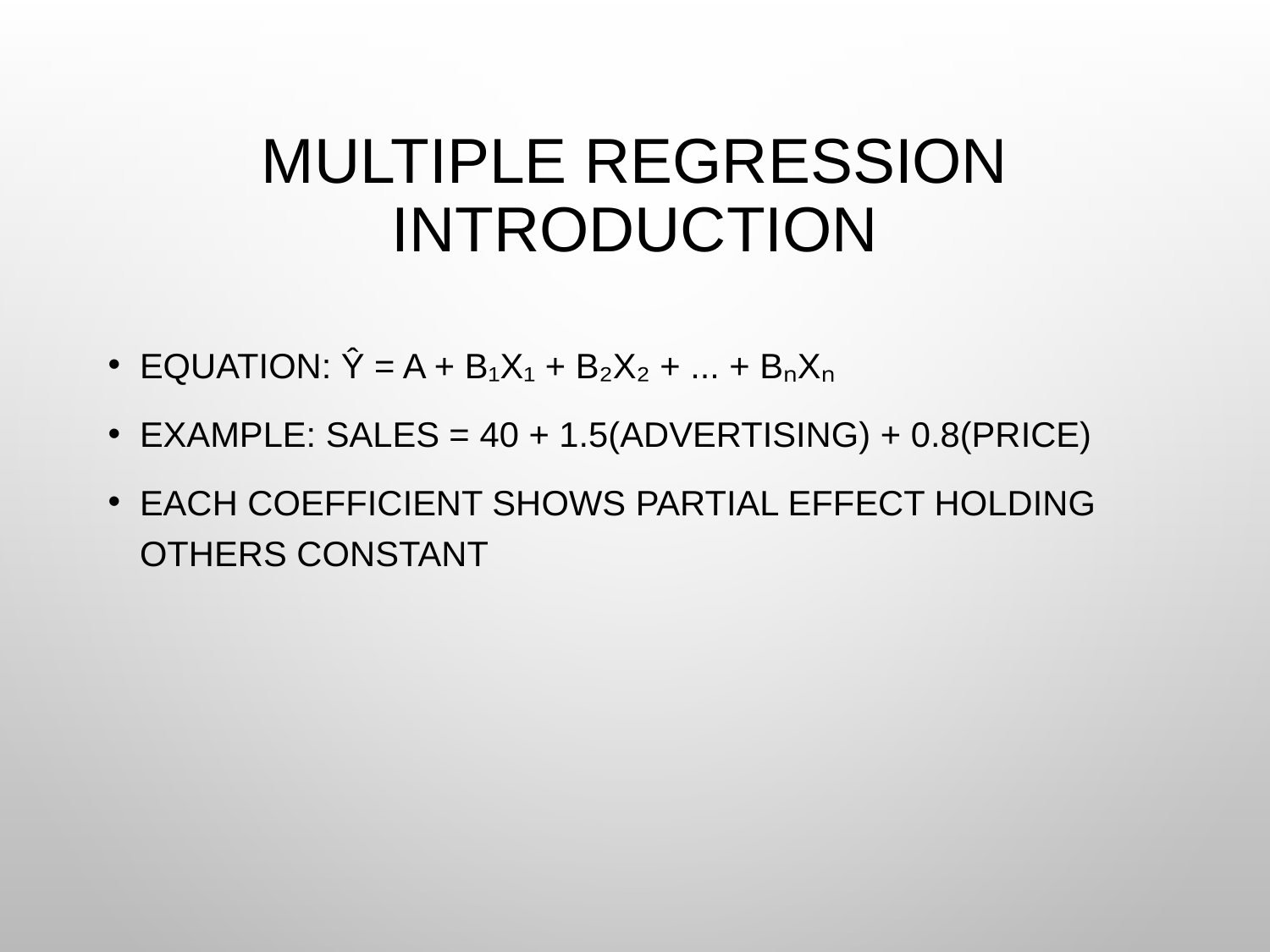

# Multiple Regression Introduction
Equation: Ŷ = a + b₁X₁ + b₂X₂ + ... + bₙXₙ
Example: Sales = 40 + 1.5(Advertising) + 0.8(Price)
Each coefficient shows partial effect holding others constant